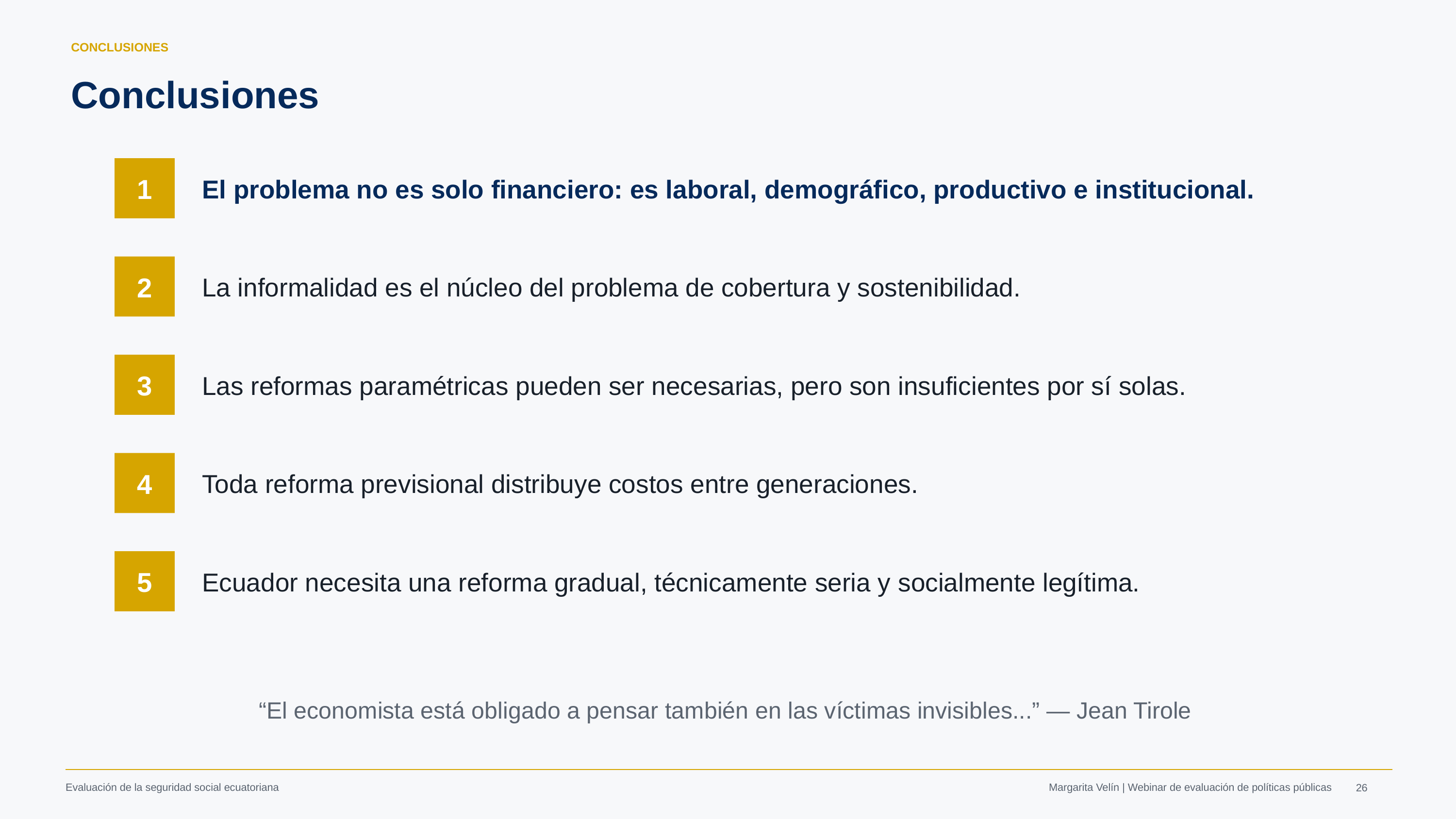

CONCLUSIONES
Conclusiones
1
El problema no es solo financiero: es laboral, demográfico, productivo e institucional.
2
La informalidad es el núcleo del problema de cobertura y sostenibilidad.
3
Las reformas paramétricas pueden ser necesarias, pero son insuficientes por sí solas.
4
Toda reforma previsional distribuye costos entre generaciones.
5
Ecuador necesita una reforma gradual, técnicamente seria y socialmente legítima.
“El economista está obligado a pensar también en las víctimas invisibles...” — Jean Tirole
Margarita Velín | Webinar de evaluación de políticas públicas
26